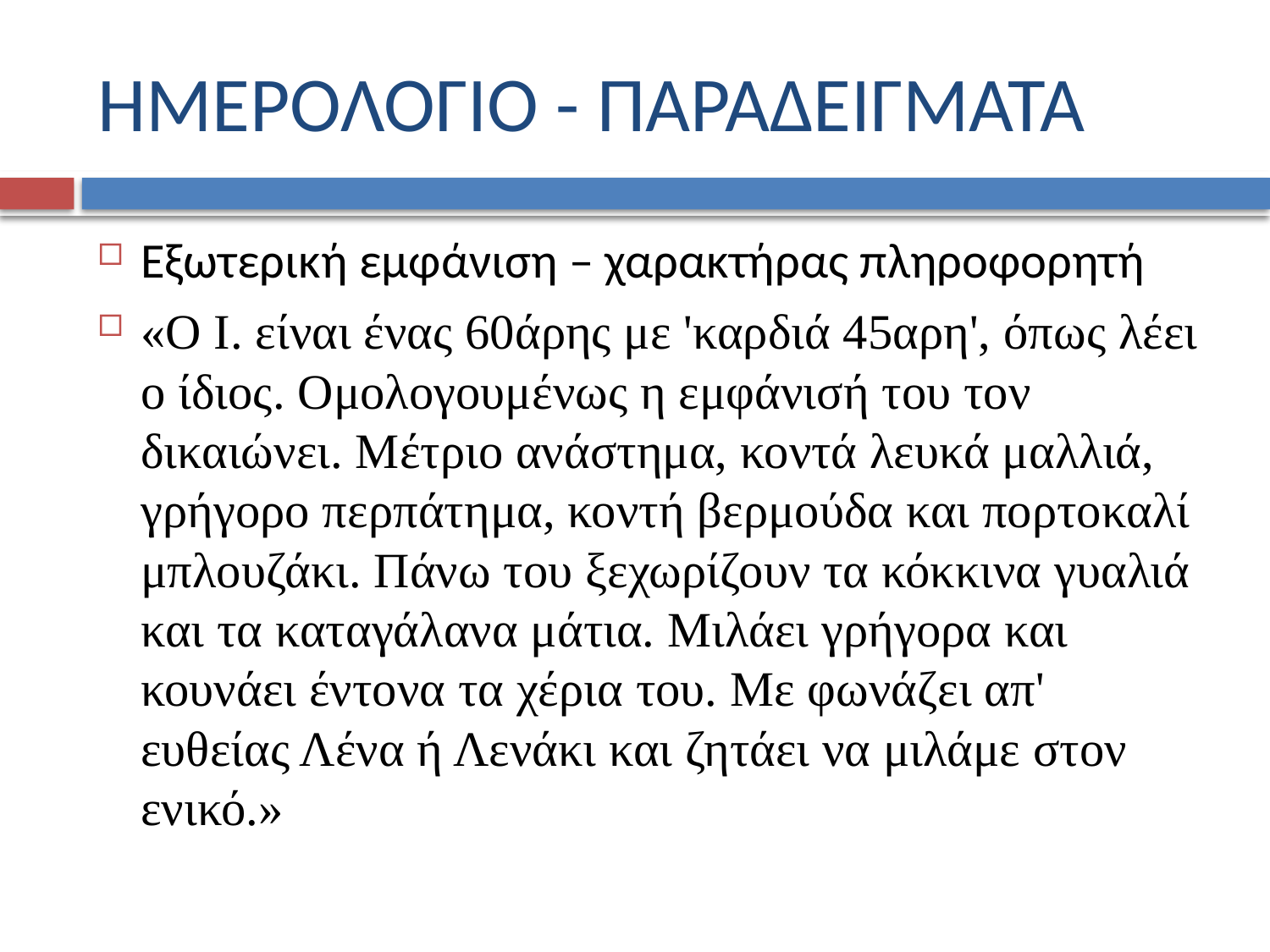

# ΗΜΕΡΟΛΟΓΙΟ - ΠΑΡΑΔΕΙΓΜΑΤΑ
Εξωτερική εμφάνιση – χαρακτήρας πληροφορητή
«Ο Ι. είναι ένας 60άρης με 'καρδιά 45αρη', όπως λέει ο ίδιος. Ομολογουμένως η εμφάνισή του τον δικαιώνει. Μέτριο ανάστημα, κοντά λευκά μαλλιά, γρήγορο περπάτημα, κοντή βερμούδα και πορτοκαλί μπλουζάκι. Πάνω του ξεχωρίζουν τα κόκκινα γυαλιά και τα καταγάλανα μάτια. Μιλάει γρήγορα και κουνάει έντονα τα χέρια του. Με φωνάζει απ' ευθείας Λένα ή Λενάκι και ζητάει να μιλάμε στον ενικό.»